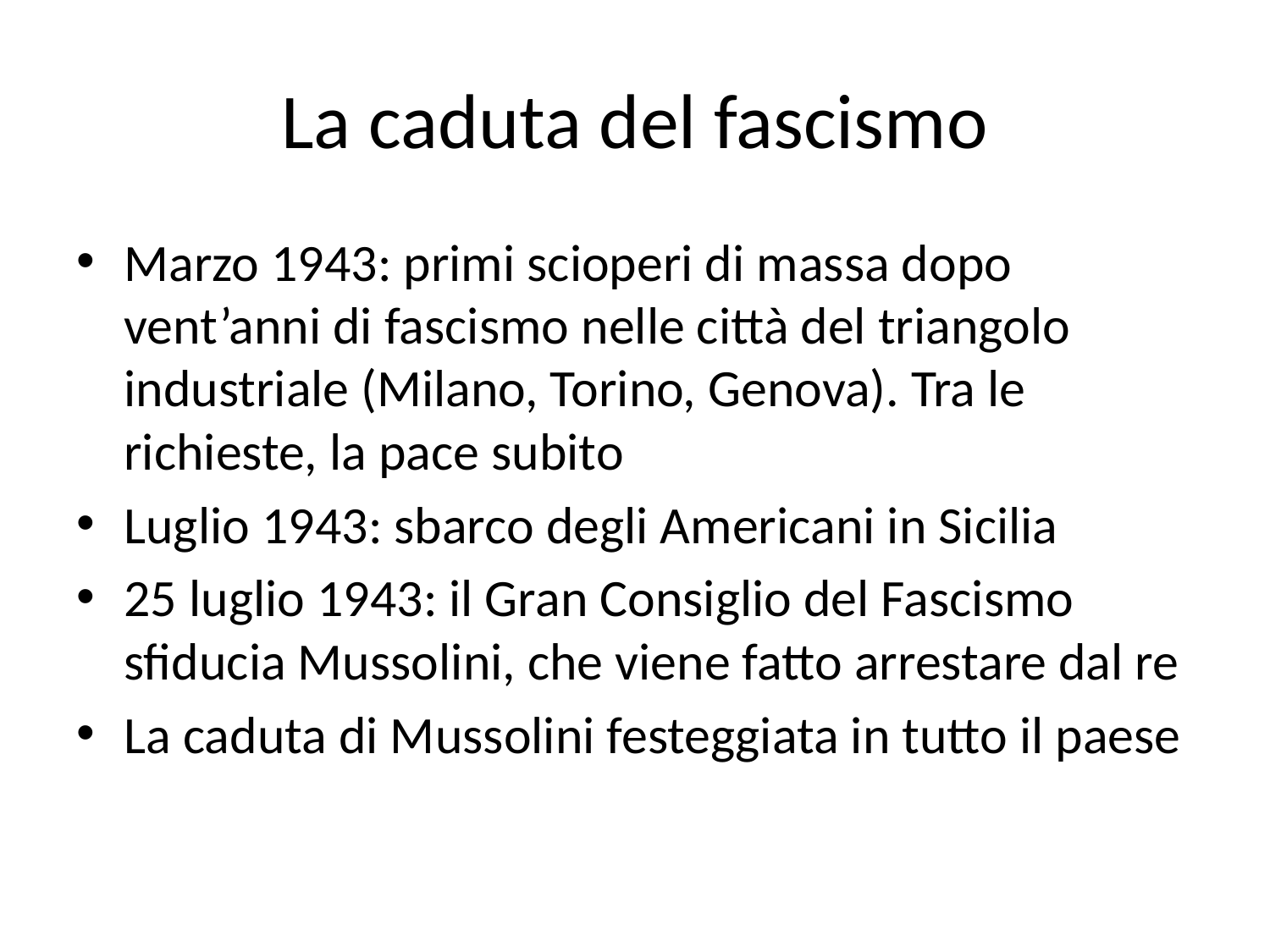

# La caduta del fascismo
Marzo 1943: primi scioperi di massa dopo vent’anni di fascismo nelle città del triangolo industriale (Milano, Torino, Genova). Tra le richieste, la pace subito
Luglio 1943: sbarco degli Americani in Sicilia
25 luglio 1943: il Gran Consiglio del Fascismo sfiducia Mussolini, che viene fatto arrestare dal re
La caduta di Mussolini festeggiata in tutto il paese